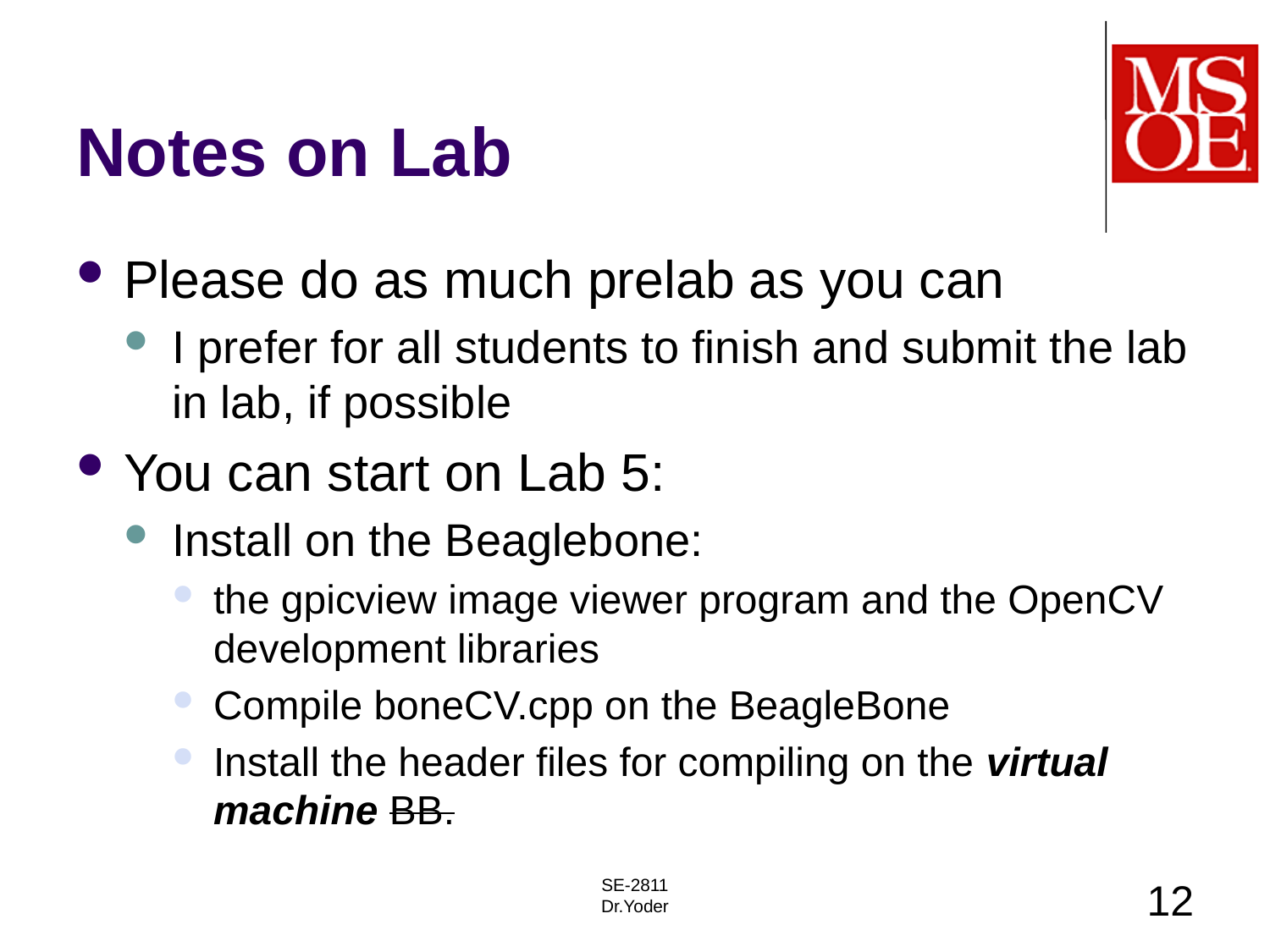

# Notes on Lab
Please do as much prelab as you can
I prefer for all students to finish and submit the lab in lab, if possible
You can start on Lab 5:
Install on the Beaglebone:
the gpicview image viewer program and the OpenCV development libraries
Compile boneCV.cpp on the BeagleBone
Install the header files for compiling on the virtual machine BB.
SE-2811
Dr.Yoder
12